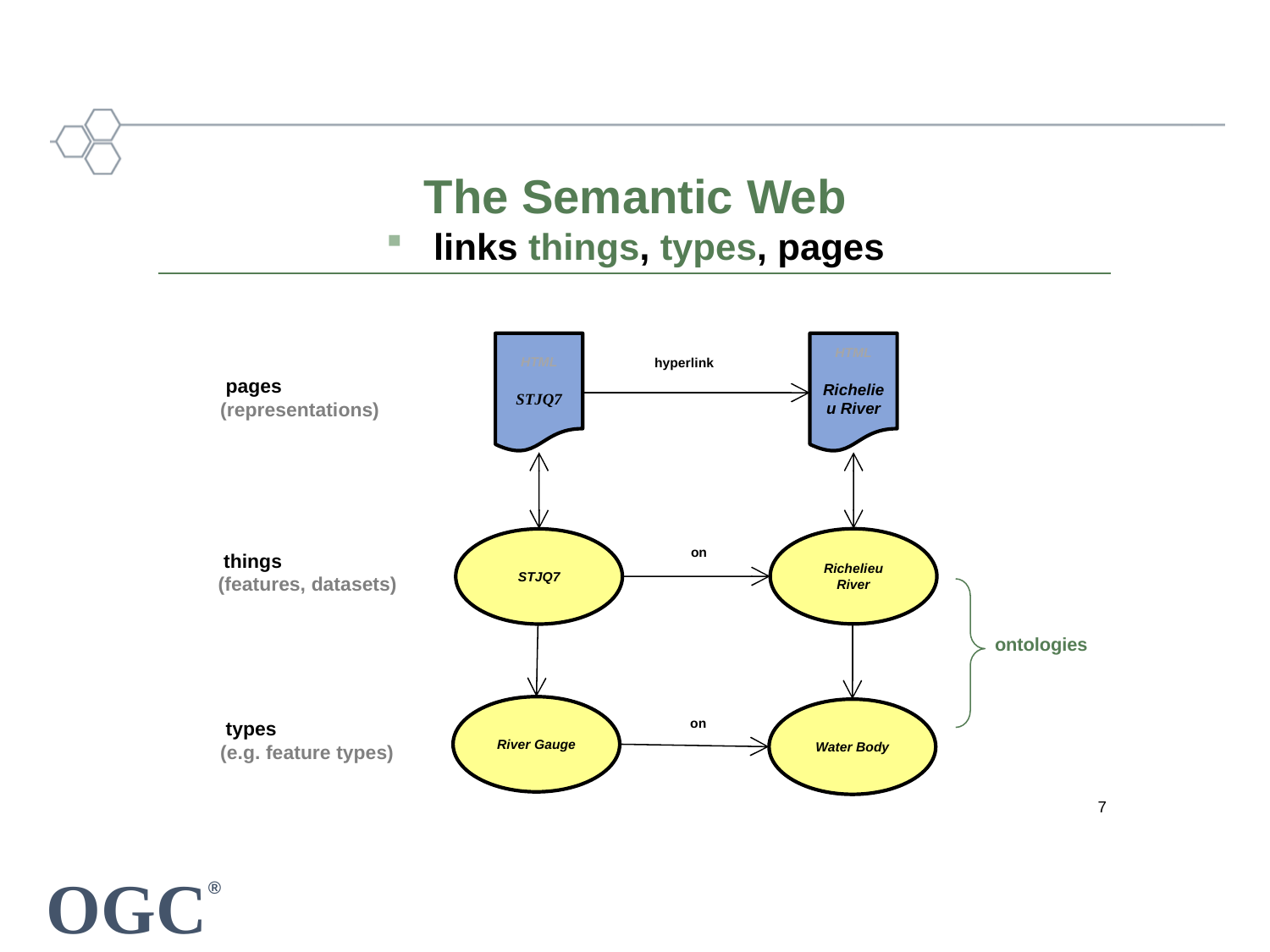

The Semantic Web
links things, types, pages
HTML

STJQ7
HTML

Richelieu River
hyperlink
 pages
(representations)
Richelieu River
STJQ7
on
 things
(features, datasets)

 ontologies
River Gauge
Water Body
on
 types
(e.g. feature types)
7